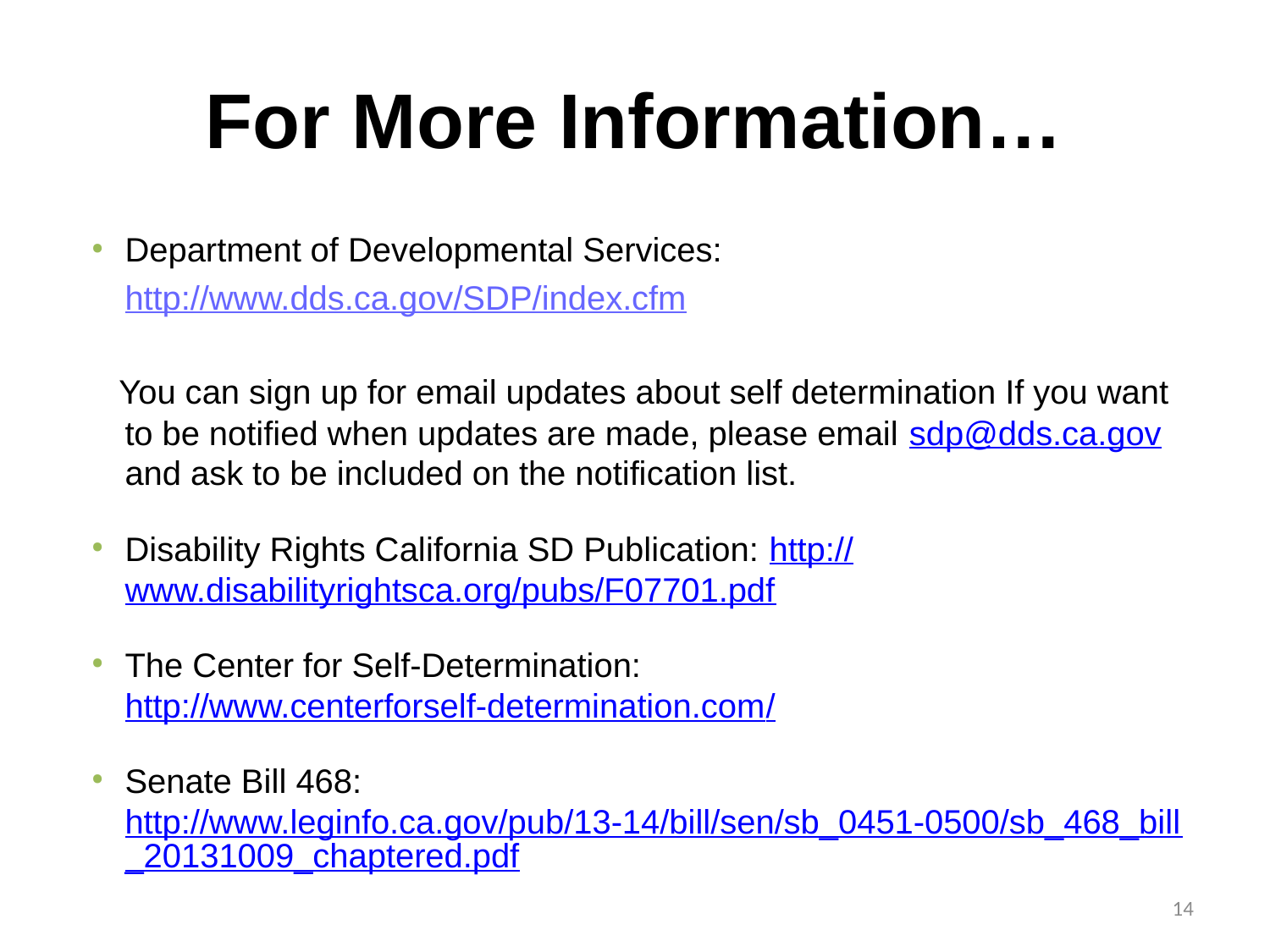

# For More Information…
Department of Developmental Services:
	http://www.dds.ca.gov/SDP/index.cfm

   You can sign up for email updates about self determination If you want to be notified when updates are made, please email sdp@dds.ca.gov and ask to be included on the notification list.

Disability Rights California SD Publication: http://www.disabilityrightsca.org/pubs/F07701.pdf

The Center for Self-Determination: http://www.centerforself-determination.com/

Senate Bill 468: http://www.leginfo.ca.gov/pub/13-14/bill/sen/sb_0451-0500/sb_468_bill_20131009_chaptered.pdf

14